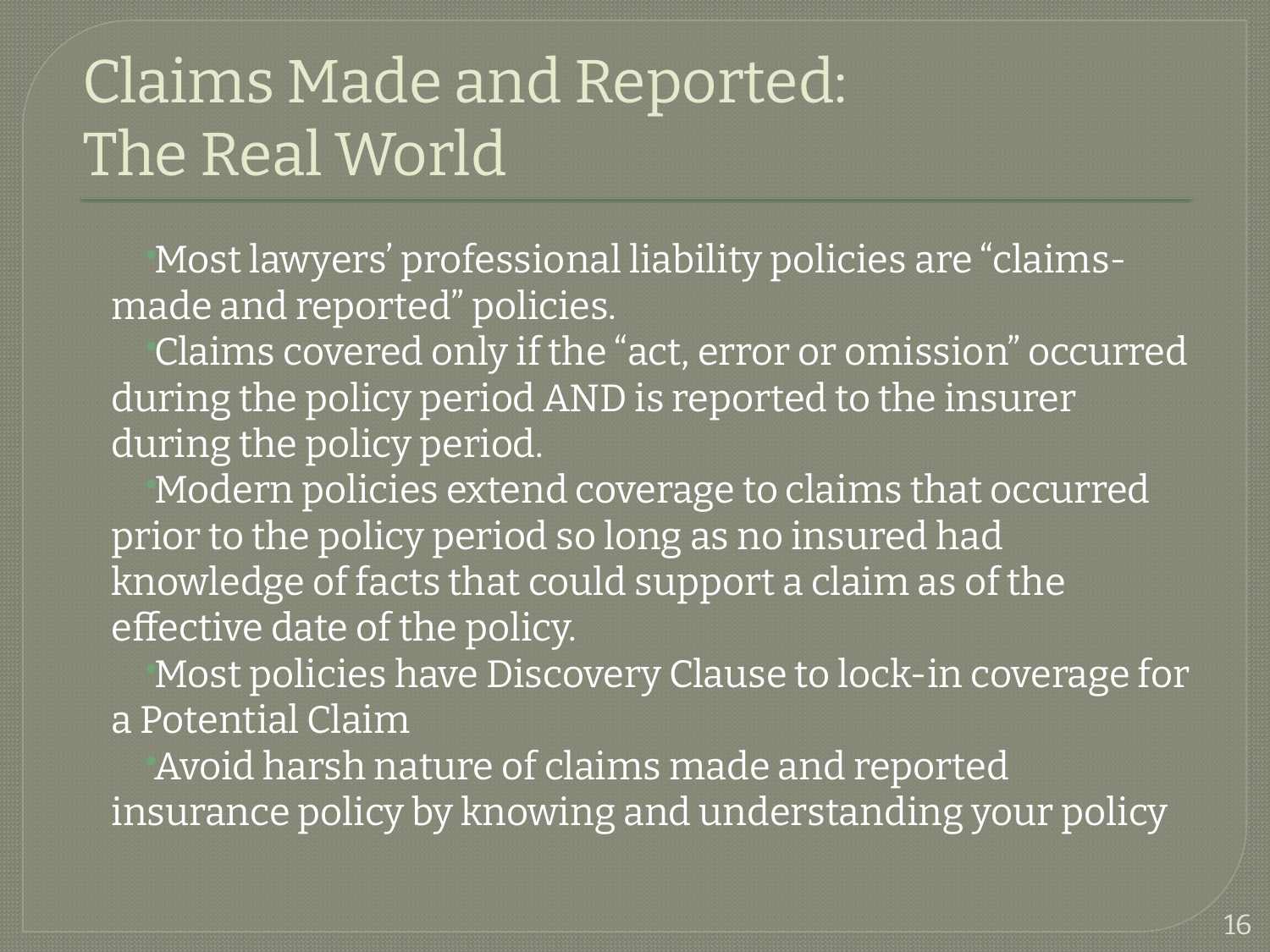

# Claims Made and Reported: The Real World
Most lawyers’ professional liability policies are “claims-made and reported” policies.
Claims covered only if the “act, error or omission” occurred during the policy period AND is reported to the insurer during the policy period.
Modern policies extend coverage to claims that occurred prior to the policy period so long as no insured had knowledge of facts that could support a claim as of the effective date of the policy.
Most policies have Discovery Clause to lock-in coverage for a Potential Claim
Avoid harsh nature of claims made and reported insurance policy by knowing and understanding your policy
16